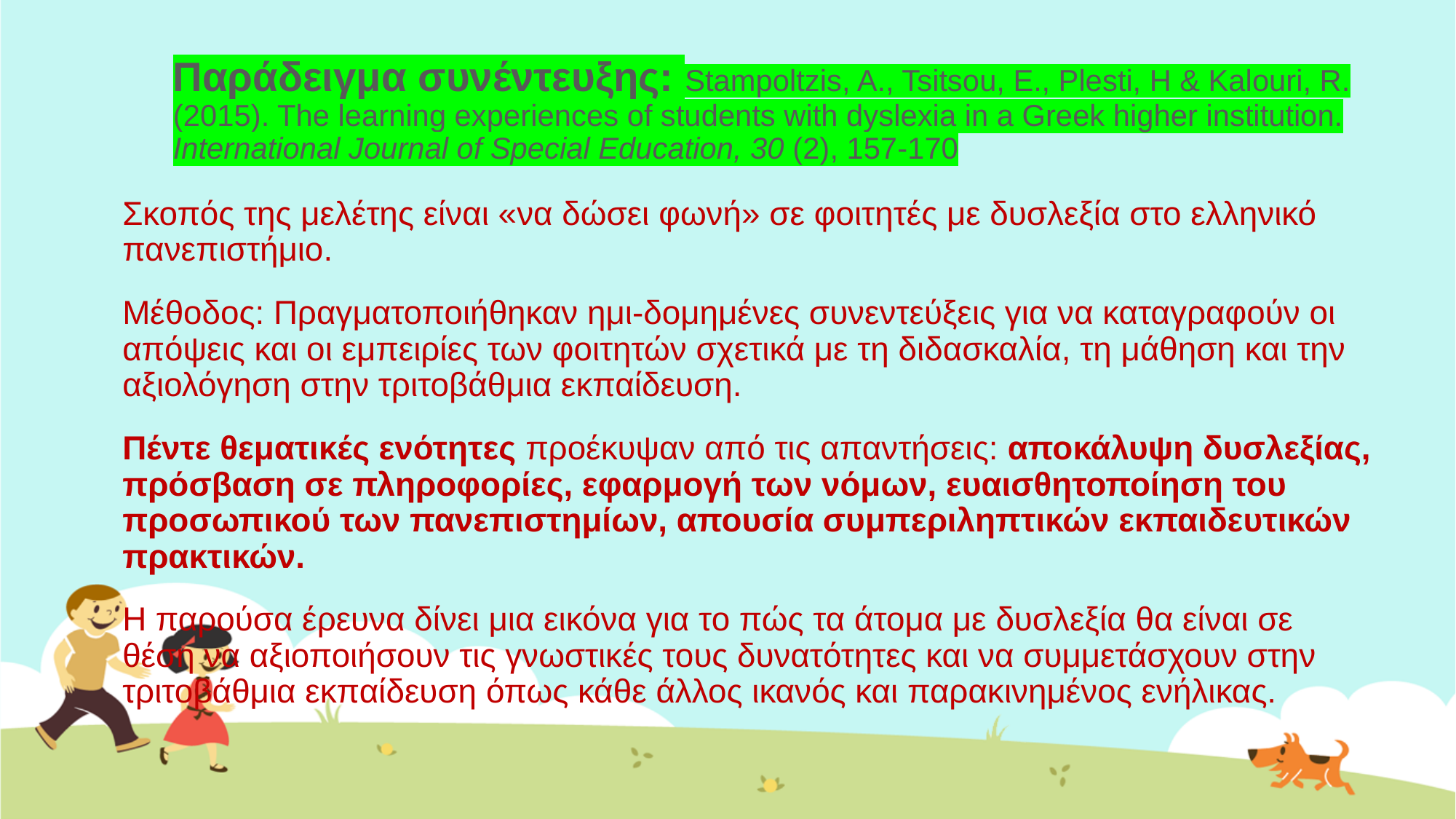

# Παράδειγμα συνέντευξης: Stampoltzis, A., Tsitsou, E., Plesti, H & Kalouri, R. (2015). The learning experiences of students with dyslexia in a Greek higher institution. International Journal of Special Education, 30 (2), 157-170
Σκοπός της μελέτης είναι «να δώσει φωνή» σε φοιτητές με δυσλεξία στο ελληνικό πανεπιστήμιο.
Μέθοδος: Πραγματοποιήθηκαν ημι-δομημένες συνεντεύξεις για να καταγραφούν οι απόψεις και οι εμπειρίες των φοιτητών σχετικά με τη διδασκαλία, τη μάθηση και την αξιολόγηση στην τριτοβάθμια εκπαίδευση.
Πέντε θεματικές ενότητες προέκυψαν από τις απαντήσεις: αποκάλυψη δυσλεξίας, πρόσβαση σε πληροφορίες, εφαρμογή των νόμων, ευαισθητοποίηση του προσωπικού των πανεπιστημίων, απουσία συμπεριληπτικών εκπαιδευτικών πρακτικών.
Η παρούσα έρευνα δίνει μια εικόνα για το πώς τα άτομα με δυσλεξία θα είναι σε θέση να αξιοποιήσουν τις γνωστικές τους δυνατότητες και να συμμετάσχουν στην τριτοβάθμια εκπαίδευση όπως κάθε άλλος ικανός και παρακινημένος ενήλικας.